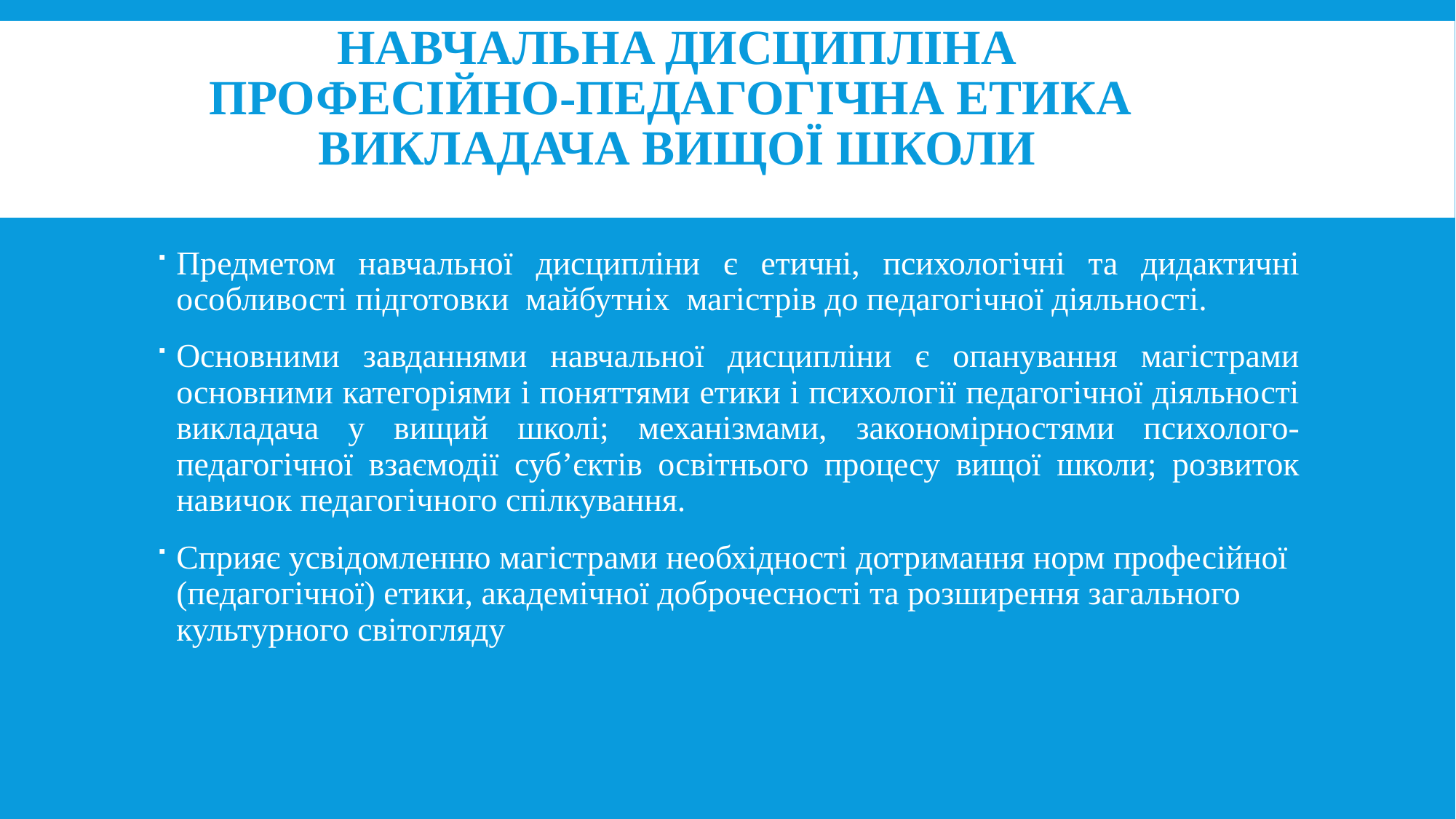

# НАВЧАЛЬНA ДИСЦИПЛІНA Професійно-педагогічна етика  викладача вищої школи
Предметом навчальної дисципліни є етичні, психологічні та дидактичні особливості підготовки  майбутніх  магістрів до педагогічної діяльності.
Основними завданнями навчальної дисципліни є опанування магістрами основними категоріями і поняттями етики і психології педагогічної діяльності викладача у вищий школі; механізмами, закономірностями психолого-педагогічної взаємодії суб’єктів освітнього процесу вищої школи; розвиток навичок педагогічного спілкування.
Cприяє усвідомленню магістрами необхідності дотримання норм професійної (педагогічної) етики, академічної доброчесності та розширення загального культурного світогляду